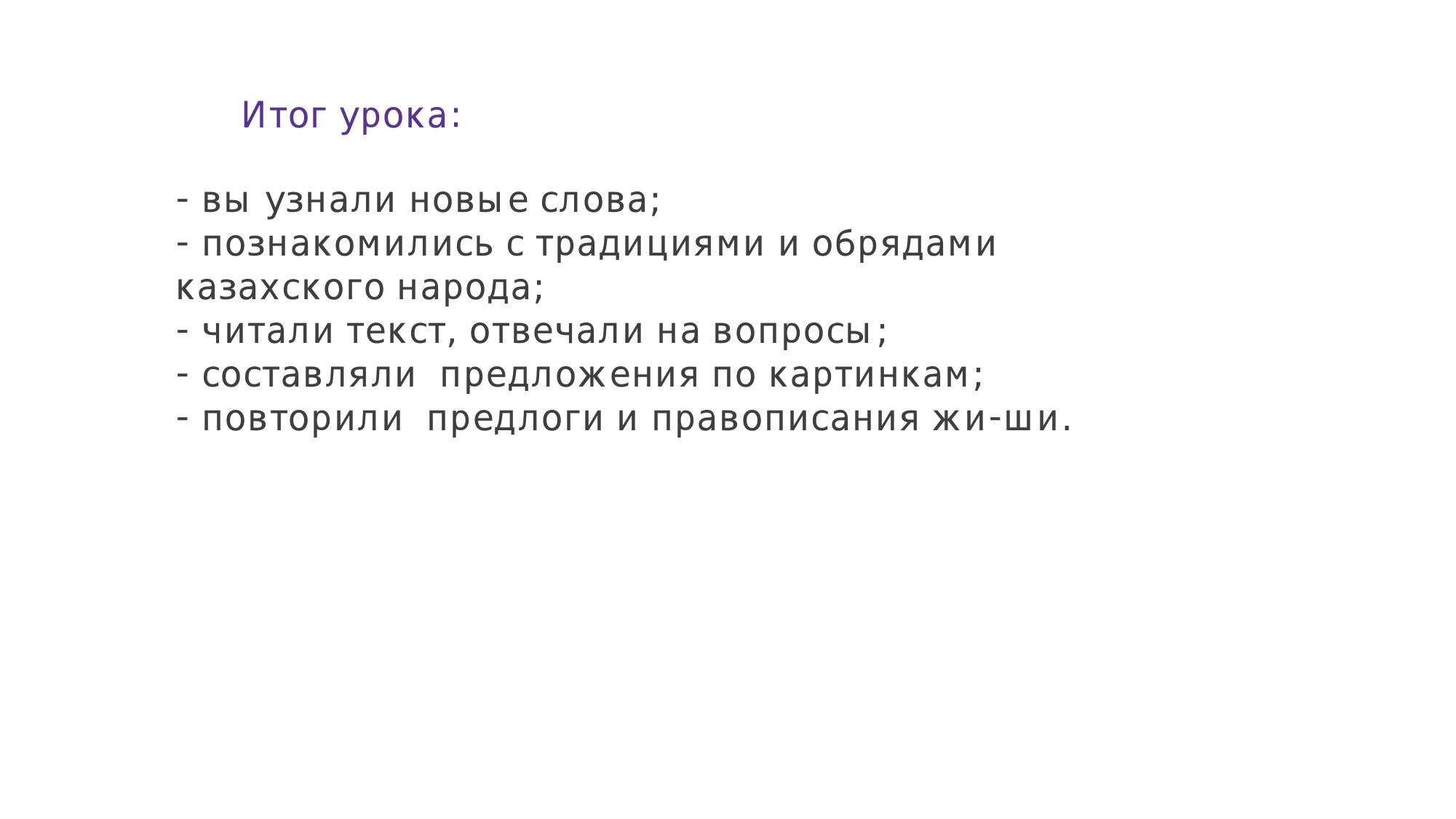

Итог урока:
Текстовое описание
- вы узнали новые слова;
- познакомились с традициями и обрядами казахского народа;
- читали текст, отвечали на вопросы;
- составляли  предложения по картинкам;
- повторили  предлоги и правописания жи-ши.
1991
2020